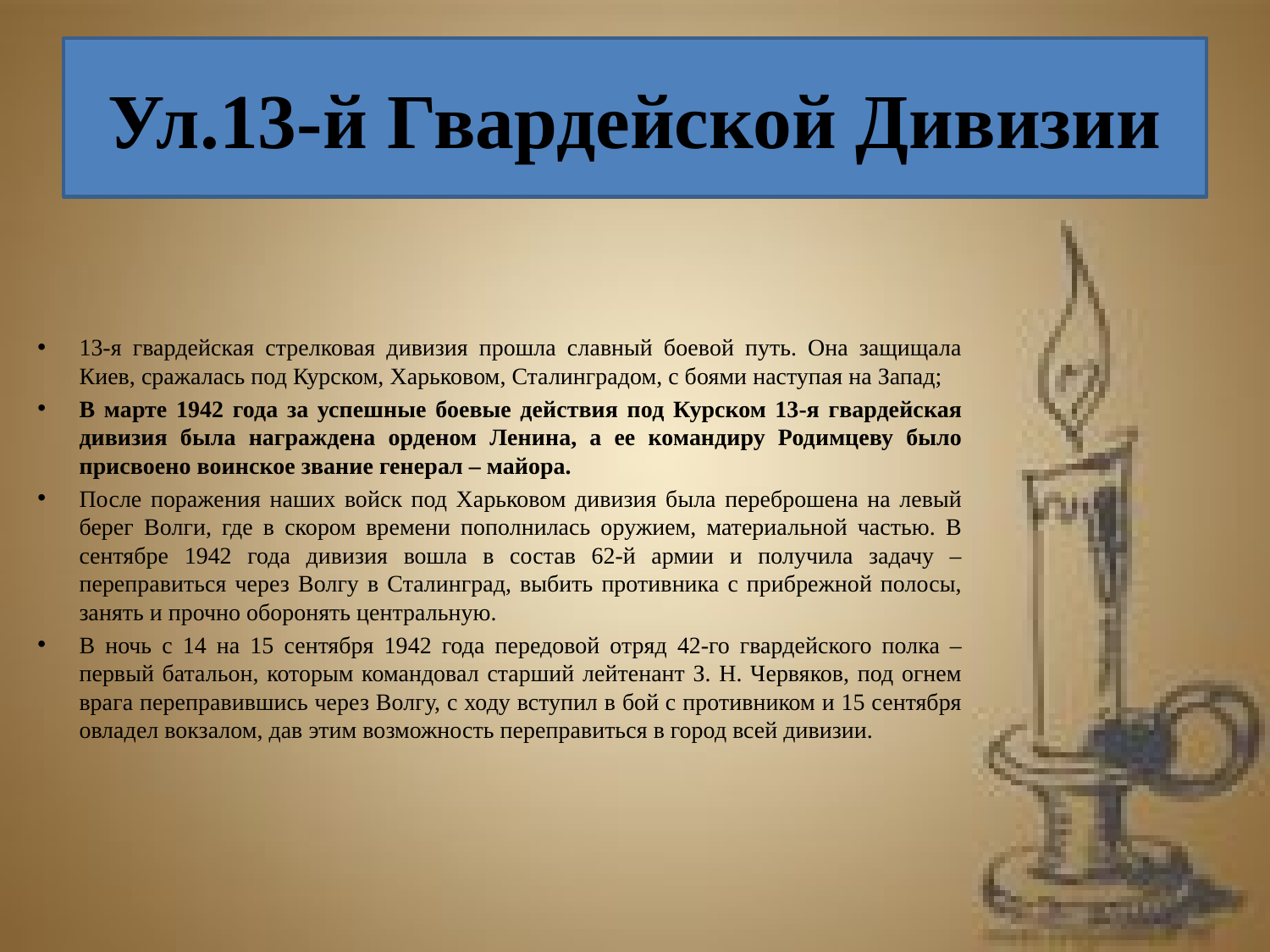

# Ул.13-й Гвардейской Дивизии
13-я гвардейская стрелковая дивизия прошла славный боевой путь. Она защищала Киев, сражалась под Курском, Харьковом, Сталинградом, с боями наступая на Запад;
В марте 1942 года за успешные боевые действия под Курском 13-я гвардейская дивизия была награждена орденом Ленина, а ее командиру Родимцеву было присвоено воинское звание генерал – майора.
После поражения наших войск под Харьковом дивизия была переброшена на левый берег Волги, где в скором времени пополнилась оружием, материальной частью. В сентябре 1942 года дивизия вошла в состав 62-й армии и получила задачу – переправиться через Волгу в Сталинград, выбить противника с прибрежной полосы, занять и прочно оборонять центральную.
В ночь с 14 на 15 сентября 1942 года передовой отряд 42-го гвардейского полка – первый батальон, которым командовал старший лейтенант З. Н. Червяков, под огнем врага переправившись через Волгу, с ходу вступил в бой с противником и 15 сентября овладел вокзалом, дав этим возможность переправиться в город всей дивизии.